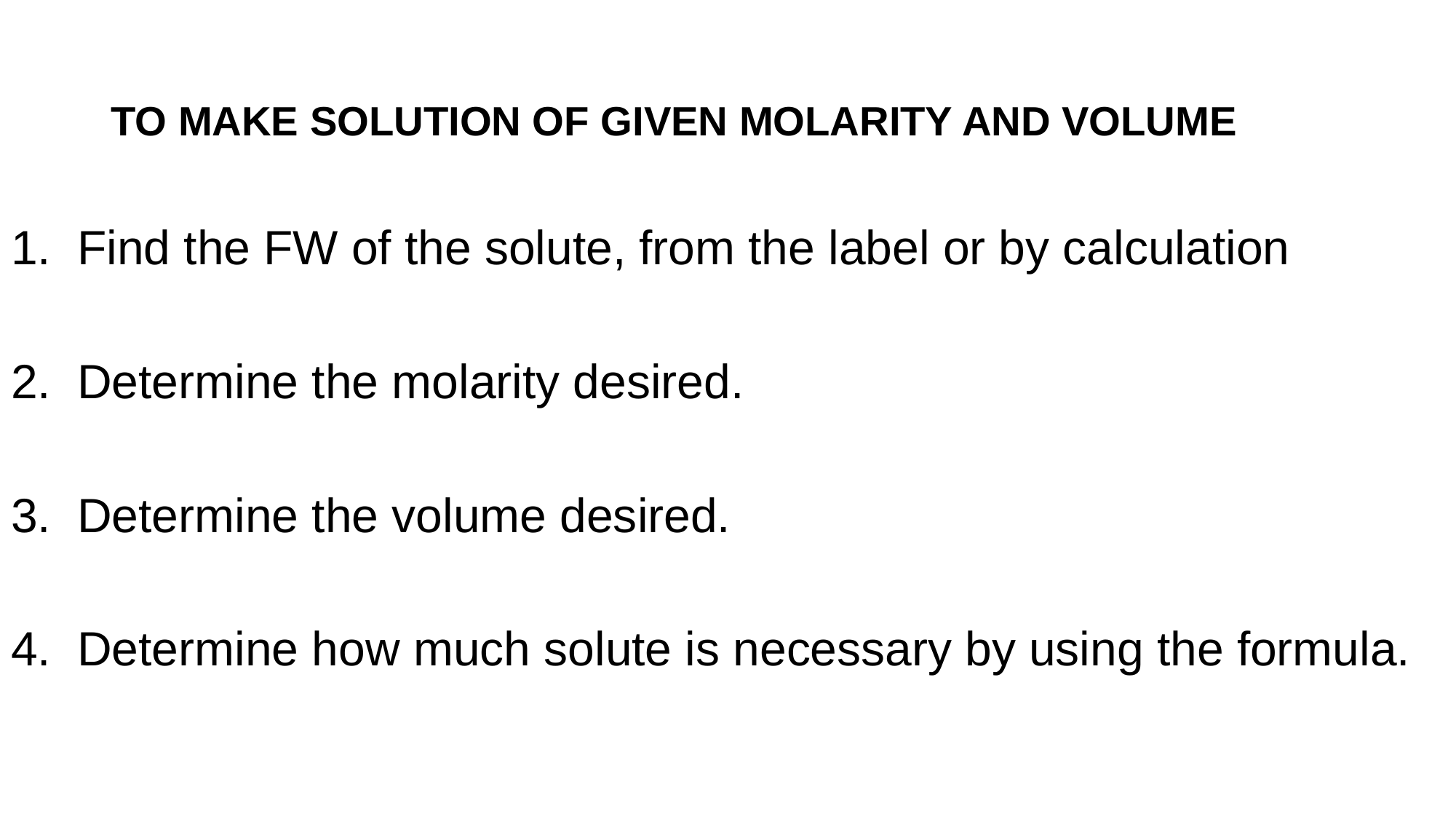

# TO MAKE SOLUTION OF GIVEN MOLARITY AND VOLUME
1.  Find the FW of the solute, from the label or by calculation

2.  Determine the molarity desired.

3.  Determine the volume desired.

4.  Determine how much solute is necessary by using the formula.